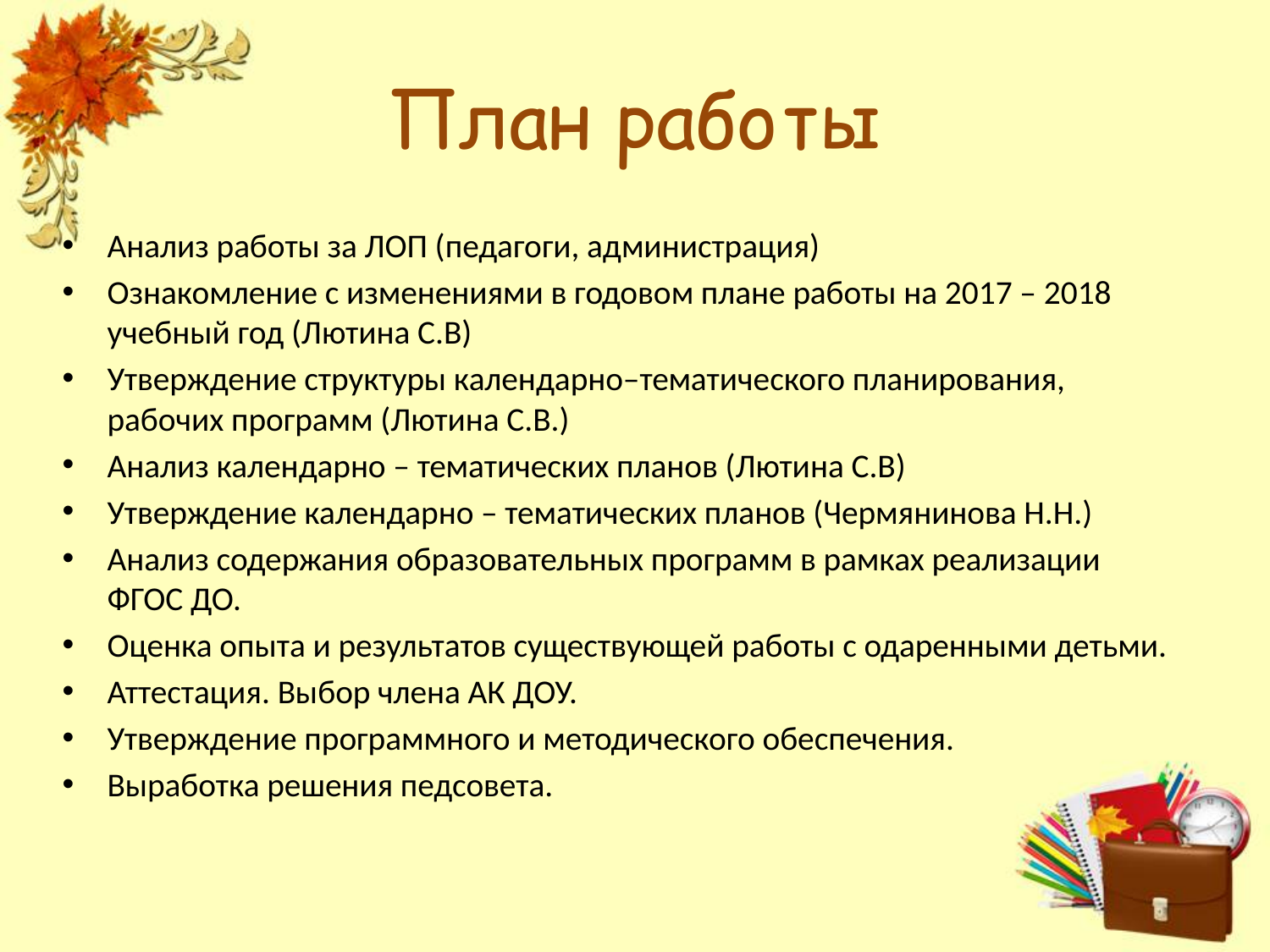

# План работы
Анализ работы за ЛОП (педагоги, администрация)
Ознакомление с изменениями в годовом плане работы на 2017 – 2018 учебный год (Лютина С.В)
Утверждение структуры календарно–тематического планирования, рабочих программ (Лютина С.В.)
Анализ календарно – тематических планов (Лютина С.В)
Утверждение календарно – тематических планов (Чермянинова Н.Н.)
Анализ содержания образовательных программ в рамках реализации ФГОС ДО.
Оценка опыта и результатов существующей работы с одаренными детьми.
Аттестация. Выбор члена АК ДОУ.
Утверждение программного и методического обеспечения.
Выработка решения педсовета.